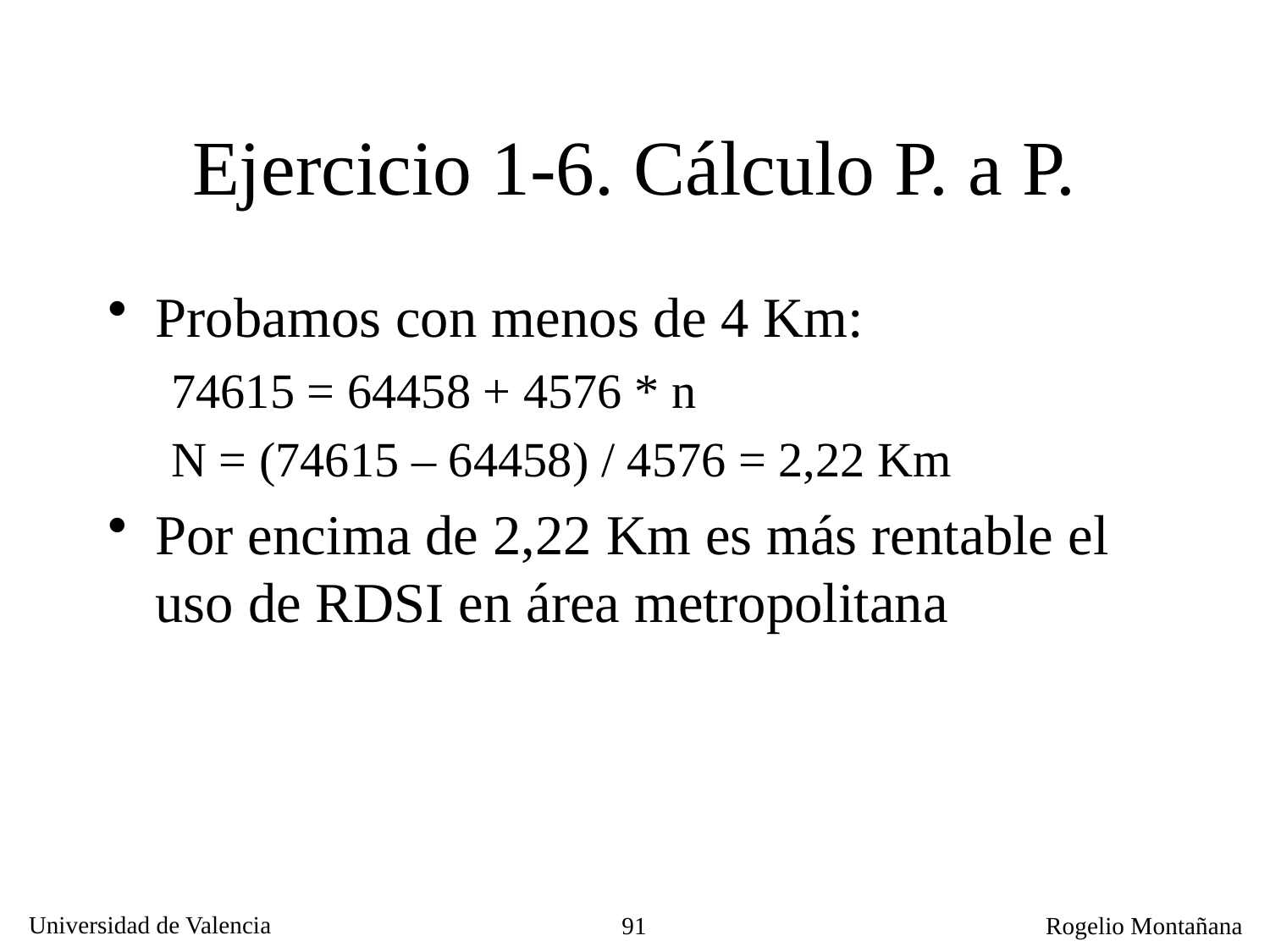

# Ejercicio 1-6. Cálculo P. a P.
Probamos con menos de 4 Km:
74615 = 64458 + 4576 * n
N = (74615 – 64458) / 4576 = 2,22 Km
Por encima de 2,22 Km es más rentable el uso de RDSI en área metropolitana
91